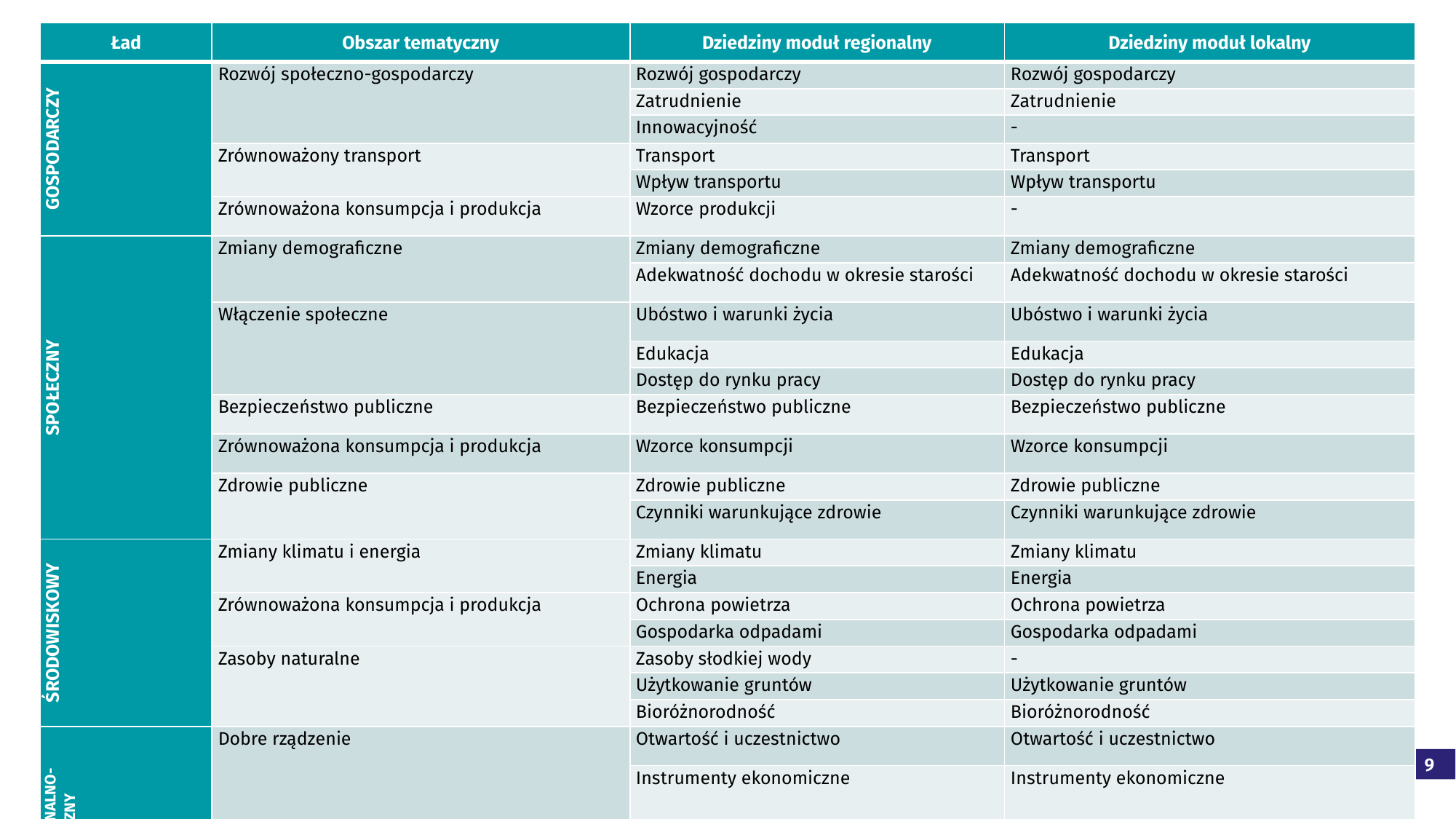

| Ład | Obszar tematyczny | Dziedziny moduł regionalny | Dziedziny moduł lokalny |
| --- | --- | --- | --- |
| GOSPODARCZY | Rozwój społeczno-gospodarczy | Rozwój gospodarczy | Rozwój gospodarczy |
|  |  | Zatrudnienie | Zatrudnienie |
|  |  | Innowacyjność | - |
|  | Zrównoważony transport | Transport | Transport |
|  |  | Wpływ transportu | Wpływ transportu |
|  | Zrównoważona konsumpcja i produkcja | Wzorce produkcji | - |
| SPOŁECZNY | Zmiany demograficzne | Zmiany demograficzne | Zmiany demograficzne |
|  |  | Adekwatność dochodu w okresie starości | Adekwatność dochodu w okresie starości |
|  | Włączenie społeczne | Ubóstwo i warunki życia | Ubóstwo i warunki życia |
|  |  | Edukacja | Edukacja |
|  |  | Dostęp do rynku pracy | Dostęp do rynku pracy |
|  | Bezpieczeństwo publiczne | Bezpieczeństwo publiczne | Bezpieczeństwo publiczne |
|  | Zrównoważona konsumpcja i produkcja | Wzorce konsumpcji | Wzorce konsumpcji |
|  | Zdrowie publiczne | Zdrowie publiczne | Zdrowie publiczne |
|  |  | Czynniki warunkujące zdrowie | Czynniki warunkujące zdrowie |
| ŚRODOWISKOWY | Zmiany klimatu i energia | Zmiany klimatu | Zmiany klimatu |
|  |  | Energia | Energia |
|  | Zrównoważona konsumpcja i produkcja | Ochrona powietrza | Ochrona powietrza |
|  |  | Gospodarka odpadami | Gospodarka odpadami |
|  | Zasoby naturalne | Zasoby słodkiej wody | - |
|  |  | Użytkowanie gruntów | Użytkowanie gruntów |
|  |  | Bioróżnorodność | Bioróżnorodność |
| INSTYTUCJONALNO-POLITYCZNY | Dobre rządzenie | Otwartość i uczestnictwo | Otwartość i uczestnictwo |
|  |  | Instrumenty ekonomiczne | Instrumenty ekonomiczne |